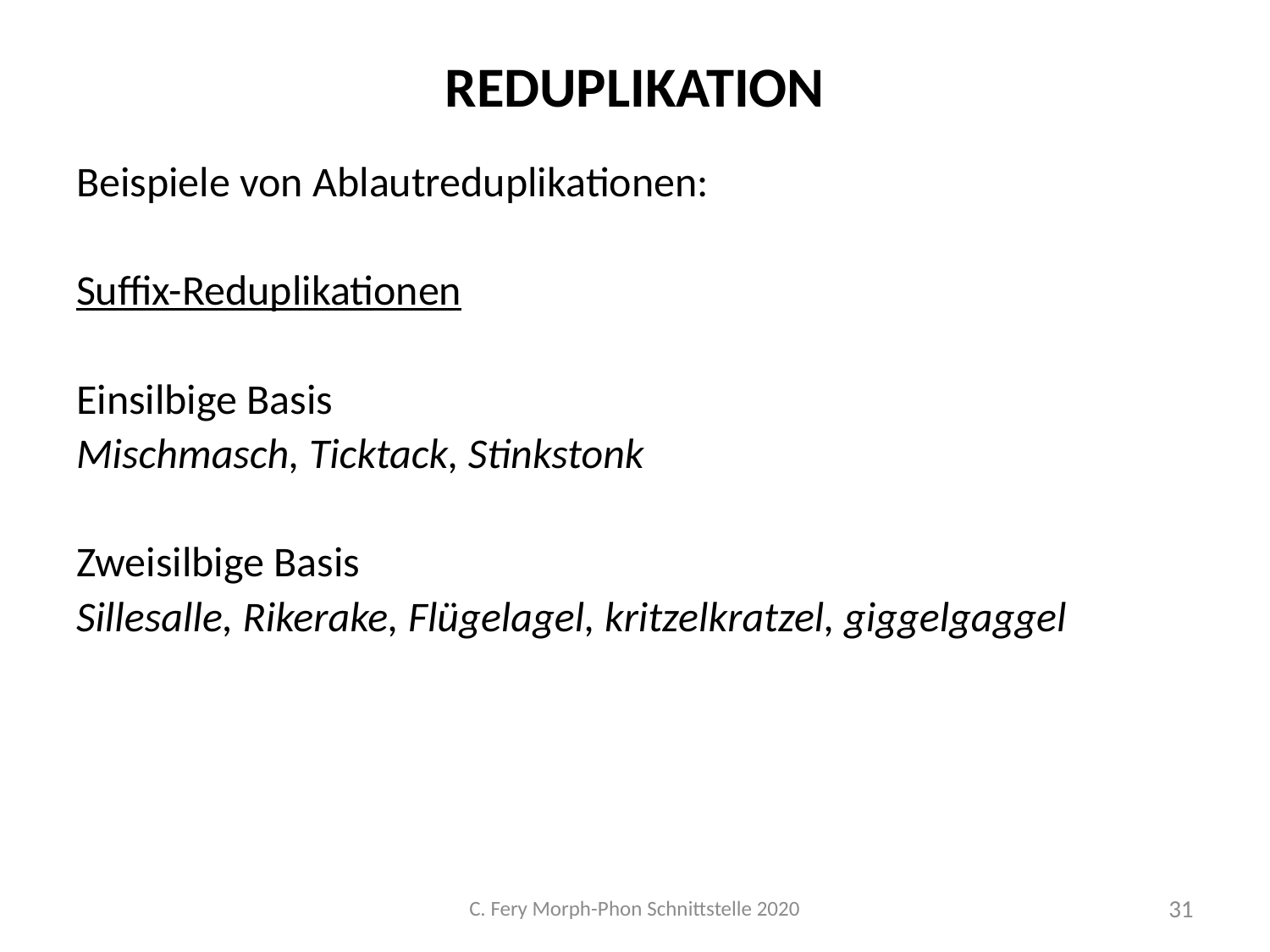

# Reduplikation
Beispiele von Ablautreduplikationen:

Suffix-Reduplikationen

Einsilbige Basis
Mischmasch, Ticktack, Stinkstonk

Zweisilbige Basis
Sillesalle, Rikerake, Flügelagel, kritzelkratzel, giggelgaggel

C. Fery Morph-Phon Schnittstelle 2020
31